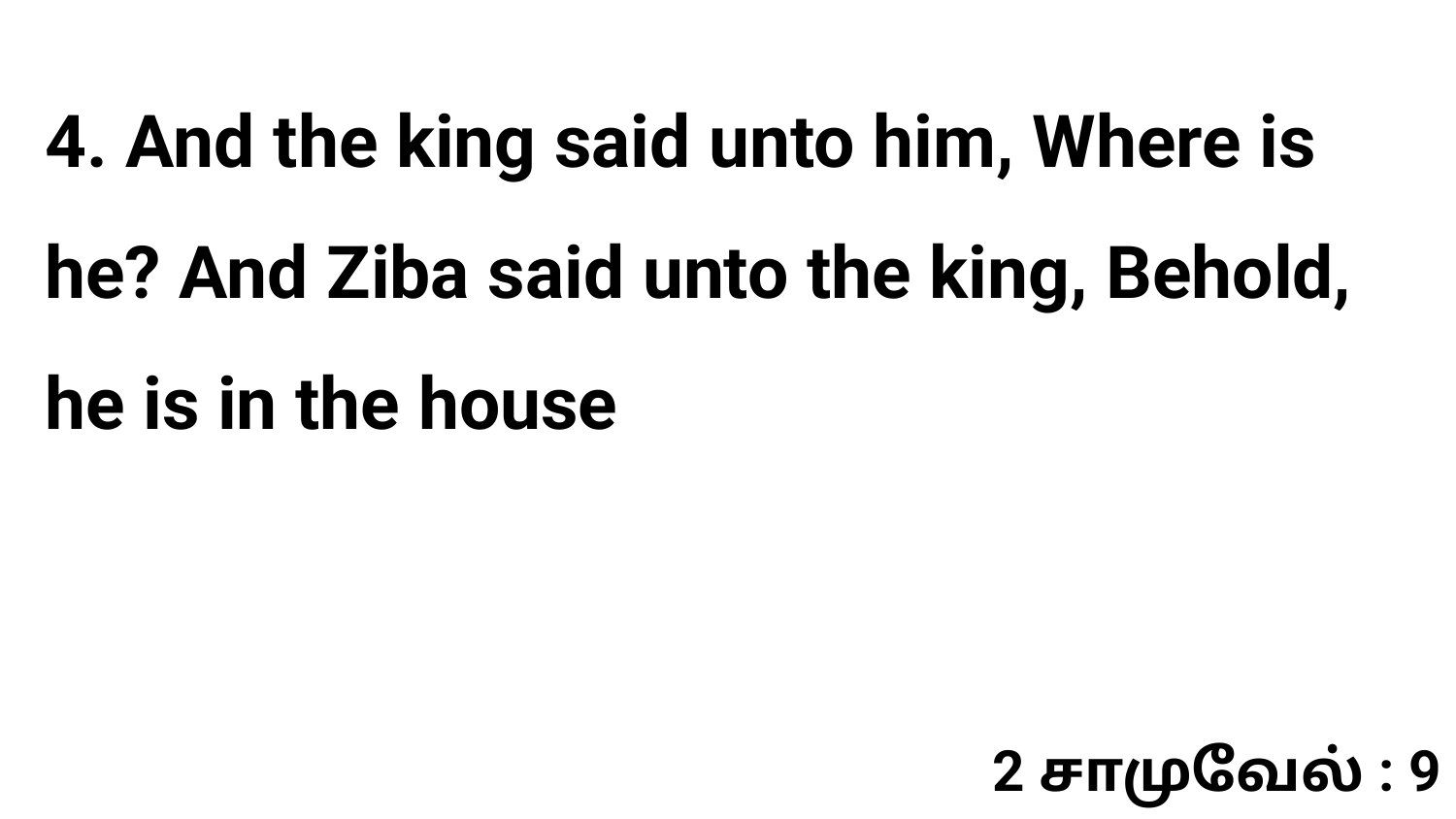

4. And the king said unto him, Where is he? And Ziba said unto the king, Behold, he is in the house
2 சாமுவேல் : 9